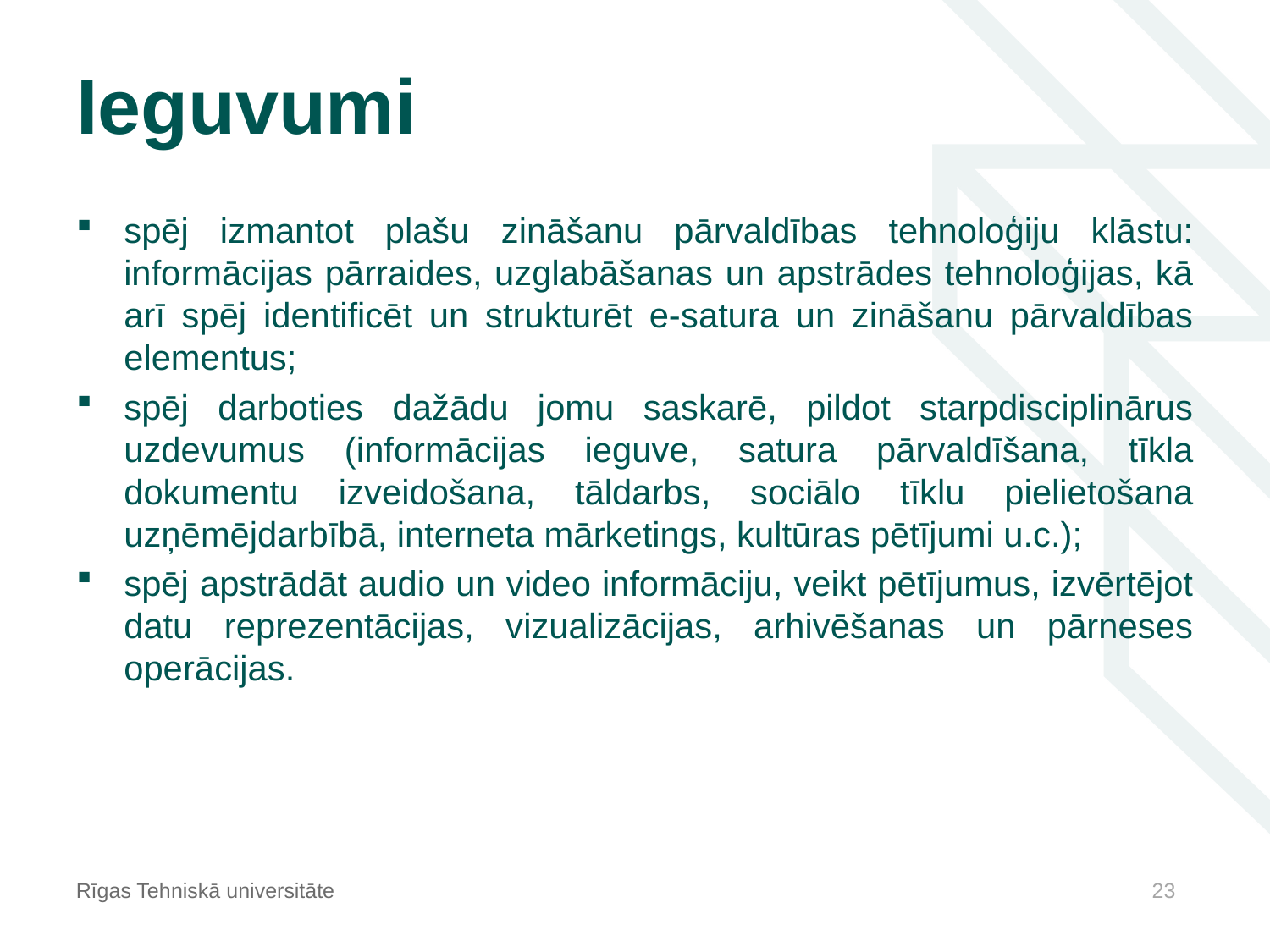

# Ieguvumi
spēj izmantot plašu zināšanu pārvaldības tehnoloģiju klāstu: informācijas pārraides, uzglabāšanas un apstrādes tehnoloģijas, kā arī spēj identificēt un strukturēt e-satura un zināšanu pārvaldības elementus;
spēj darboties dažādu jomu saskarē, pildot starpdisciplinārus uzdevumus (informācijas ieguve, satura pārvaldīšana, tīkla dokumentu izveidošana, tāldarbs, sociālo tīklu pielietošana uzņēmējdarbībā, interneta mārketings, kultūras pētījumi u.c.);
spēj apstrādāt audio un video informāciju, veikt pētījumus, izvērtējot datu reprezentācijas, vizualizācijas, arhivēšanas un pārneses operācijas.

Rīgas Tehniskā universitāte